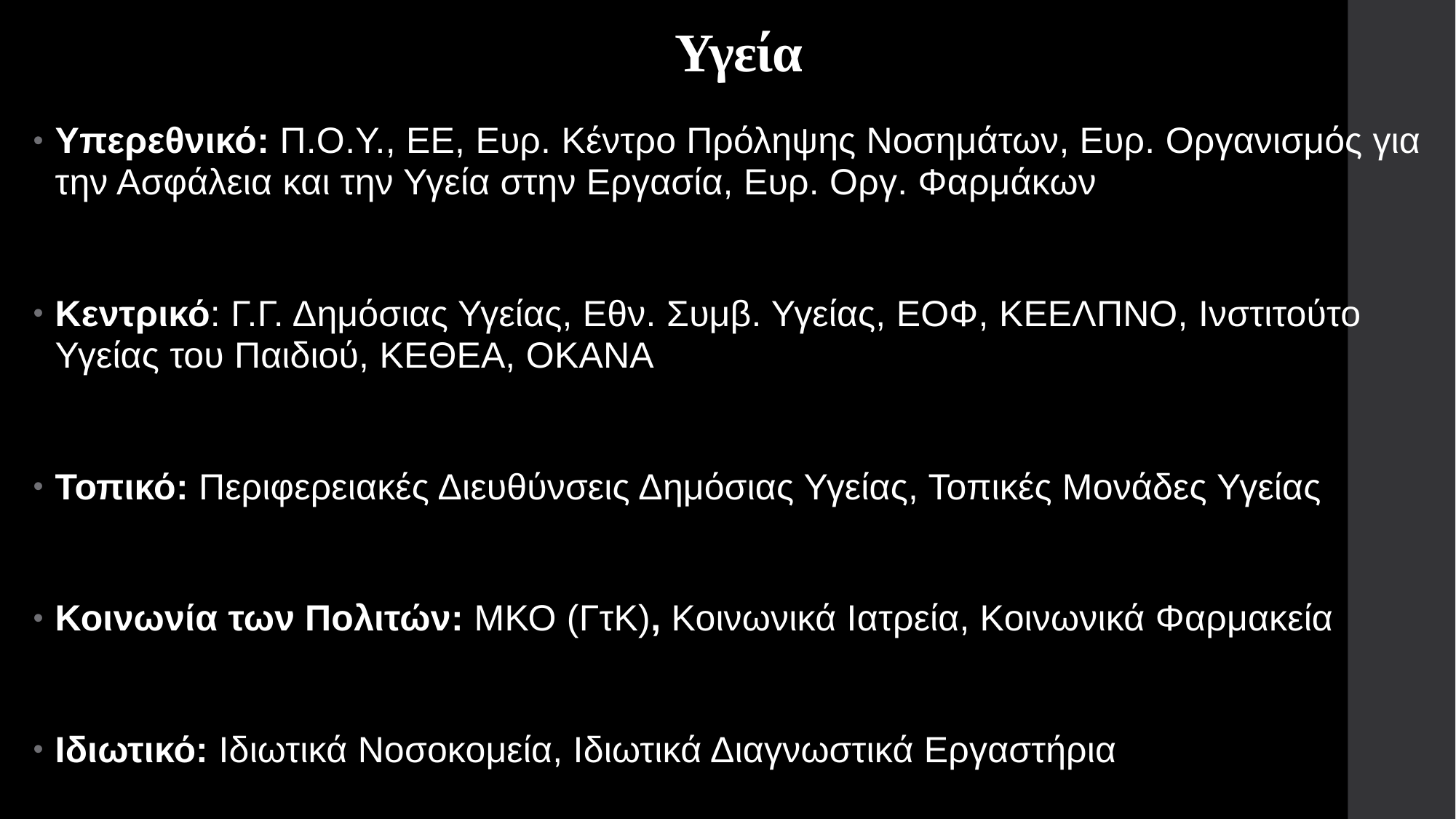

# Υγεία
Υπερεθνικό: Π.Ο.Υ., ΕΕ, Ευρ. Κέντρο Πρόληψης Νοσημάτων, Ευρ. Οργανισμός για την Ασφάλεια και την Υγεία στην Εργασία, Ευρ. Οργ. Φαρμάκων

Κεντρικό: Γ.Γ. Δημόσιας Υγείας, Εθν. Συμβ. Υγείας, ΕΟΦ, ΚΕΕΛΠΝΟ, Ινστιτούτο Υγείας του Παιδιού, ΚΕΘΕΑ, ΟΚΑΝΑ

Τοπικό: Περιφερειακές Διευθύνσεις Δημόσιας Υγείας, Τοπικές Μονάδες Υγείας

Κοινωνία των Πολιτών: ΜΚΟ (ΓτΚ), Κοινωνικά Ιατρεία, Κοινωνικά Φαρμακεία

Ιδιωτικό: Ιδιωτικά Νοσοκομεία, Ιδιωτικά Διαγνωστικά Εργαστήρια